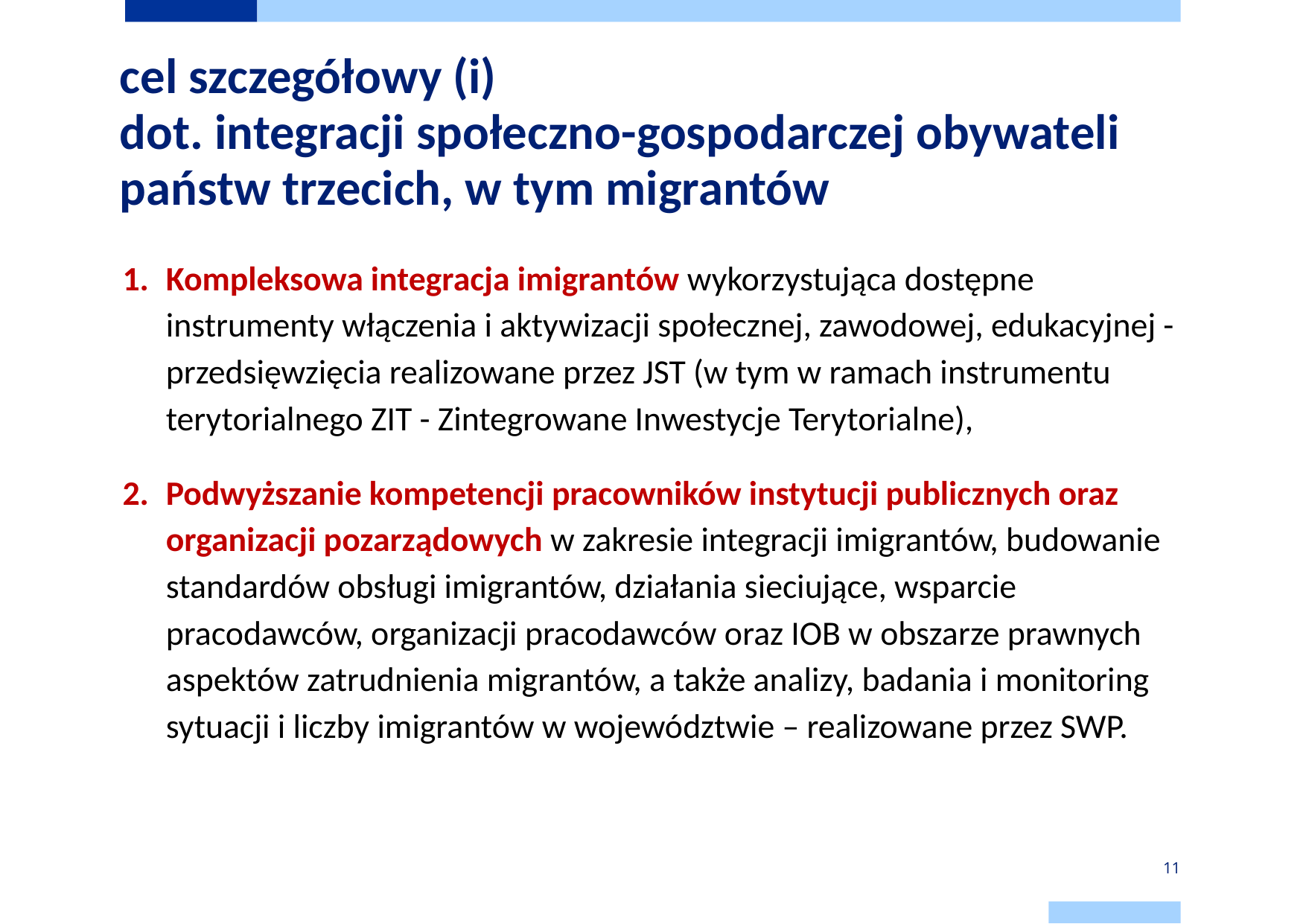

# cel szczegółowy (i) dot. integracji społeczno-gospodarczej obywateli państw trzecich, w tym migrantów
Kompleksowa integracja imigrantów wykorzystująca dostępne instrumenty włączenia i aktywizacji społecznej, zawodowej, edukacyjnej - przedsięwzięcia realizowane przez JST (w tym w ramach instrumentu terytorialnego ZIT - Zintegrowane Inwestycje Terytorialne),
Podwyższanie kompetencji pracowników instytucji publicznych oraz organizacji pozarządowych w zakresie integracji imigrantów, budowanie standardów obsługi imigrantów, działania sieciujące, wsparcie pracodawców, organizacji pracodawców oraz IOB w obszarze prawnych aspektów zatrudnienia migrantów, a także analizy, badania i monitoring sytuacji i liczby imigrantów w województwie – realizowane przez SWP.
11